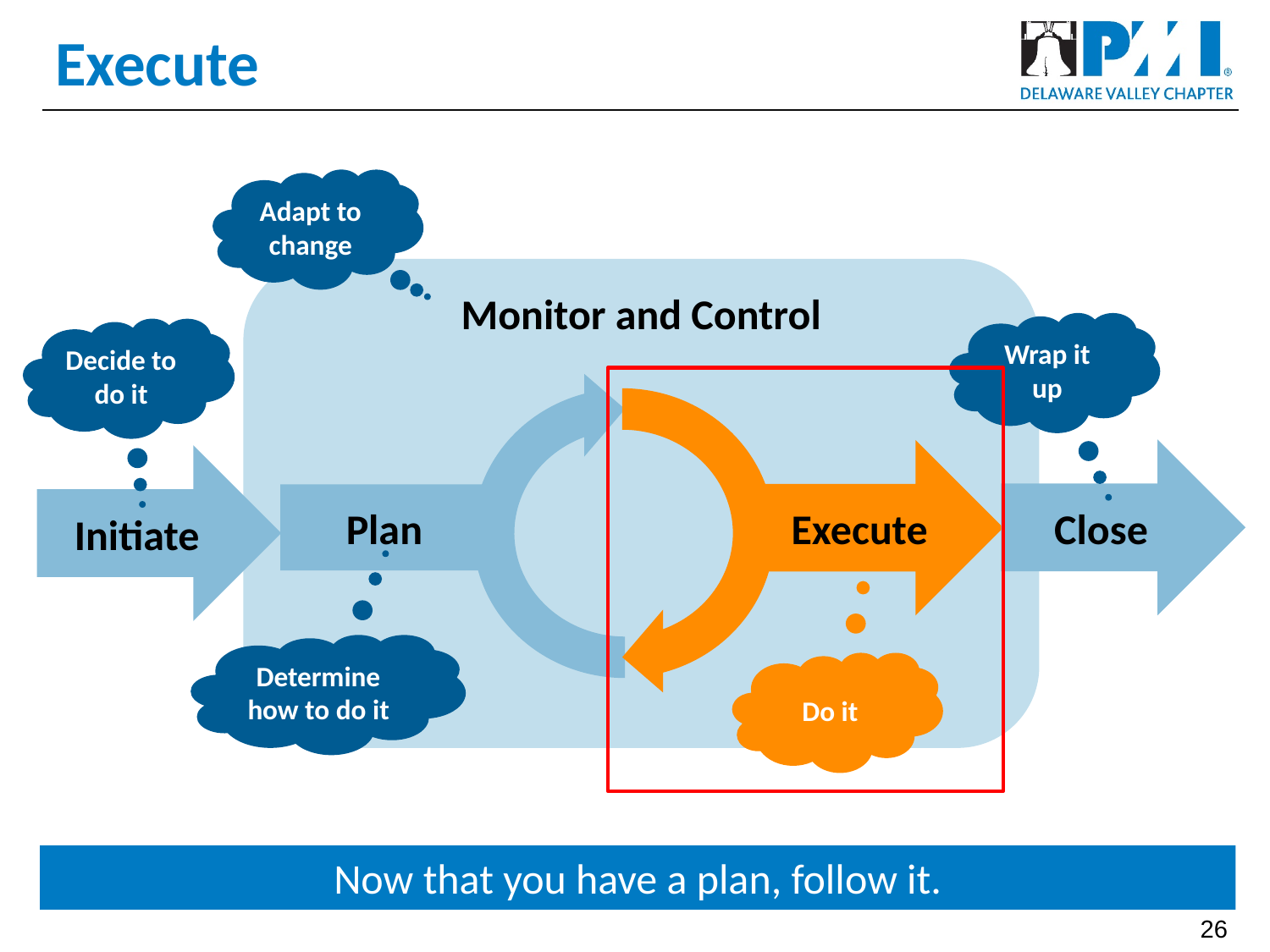

# Execute
Adapt to change
Monitor and Control
Wrap it up
Decide to do it

Close
Execute
Initiate
Plan
Determine how to do it
Do it
Now that you have a plan, follow it.